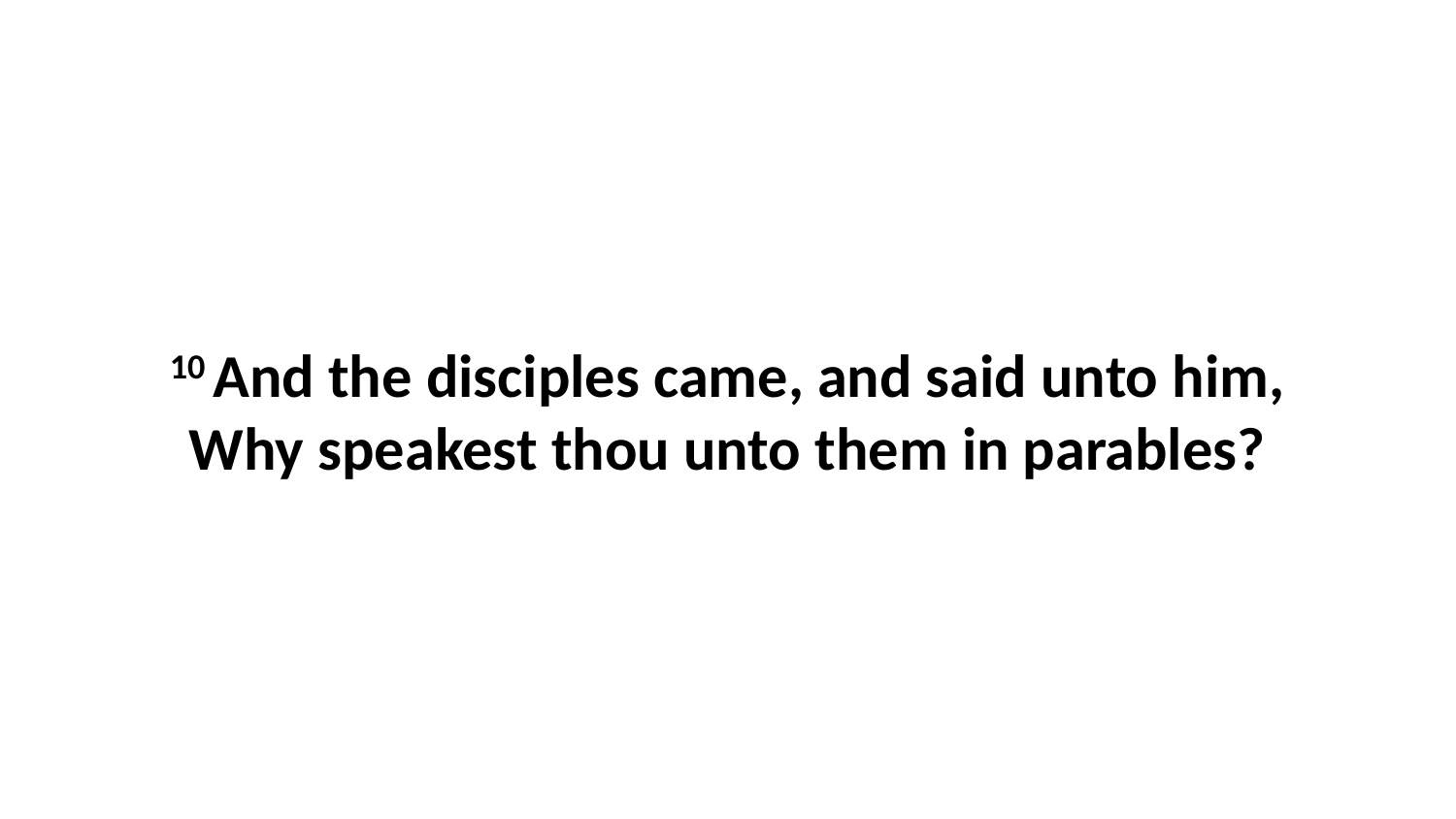

10 And the disciples came, and said unto him, Why speakest thou unto them in parables?